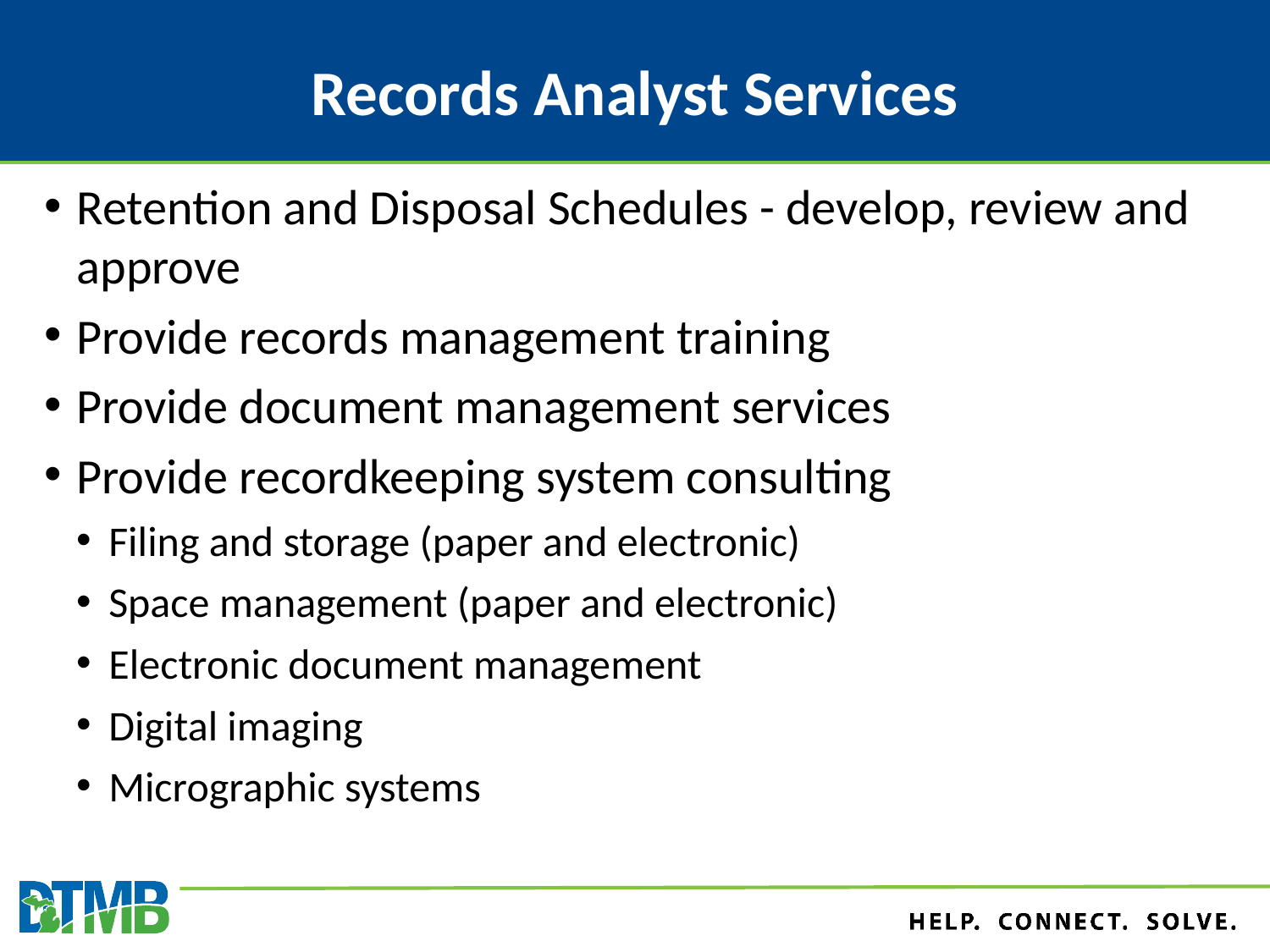

# Records Analyst Services
Retention and Disposal Schedules - develop, review and approve
Provide records management training
Provide document management services
Provide recordkeeping system consulting
Filing and storage (paper and electronic)
Space management (paper and electronic)
Electronic document management
Digital imaging
Micrographic systems